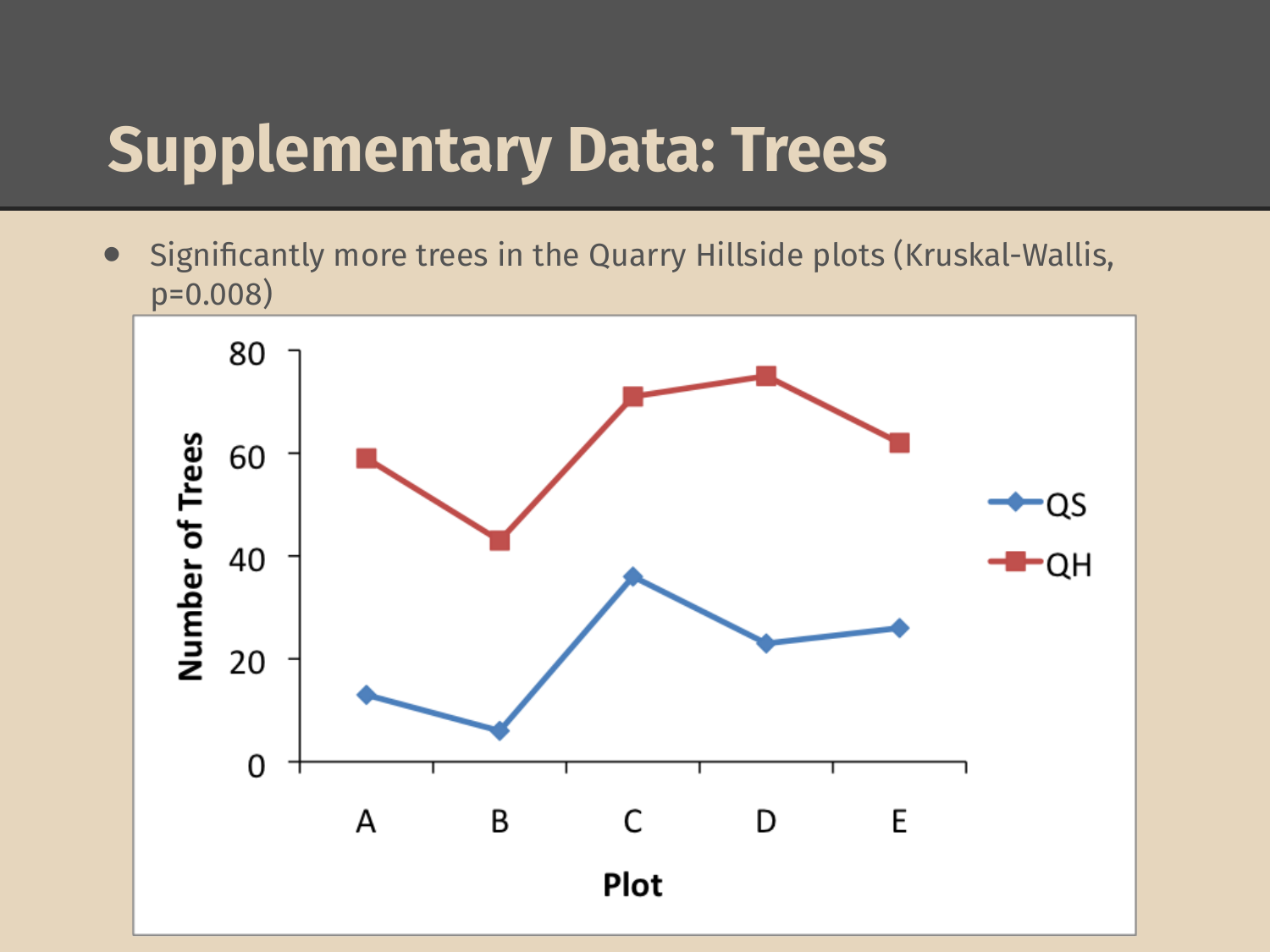

# Supplementary Data: Trees
Significantly more trees in the Quarry Hillside plots (Kruskal-Wallis, p=0.008)